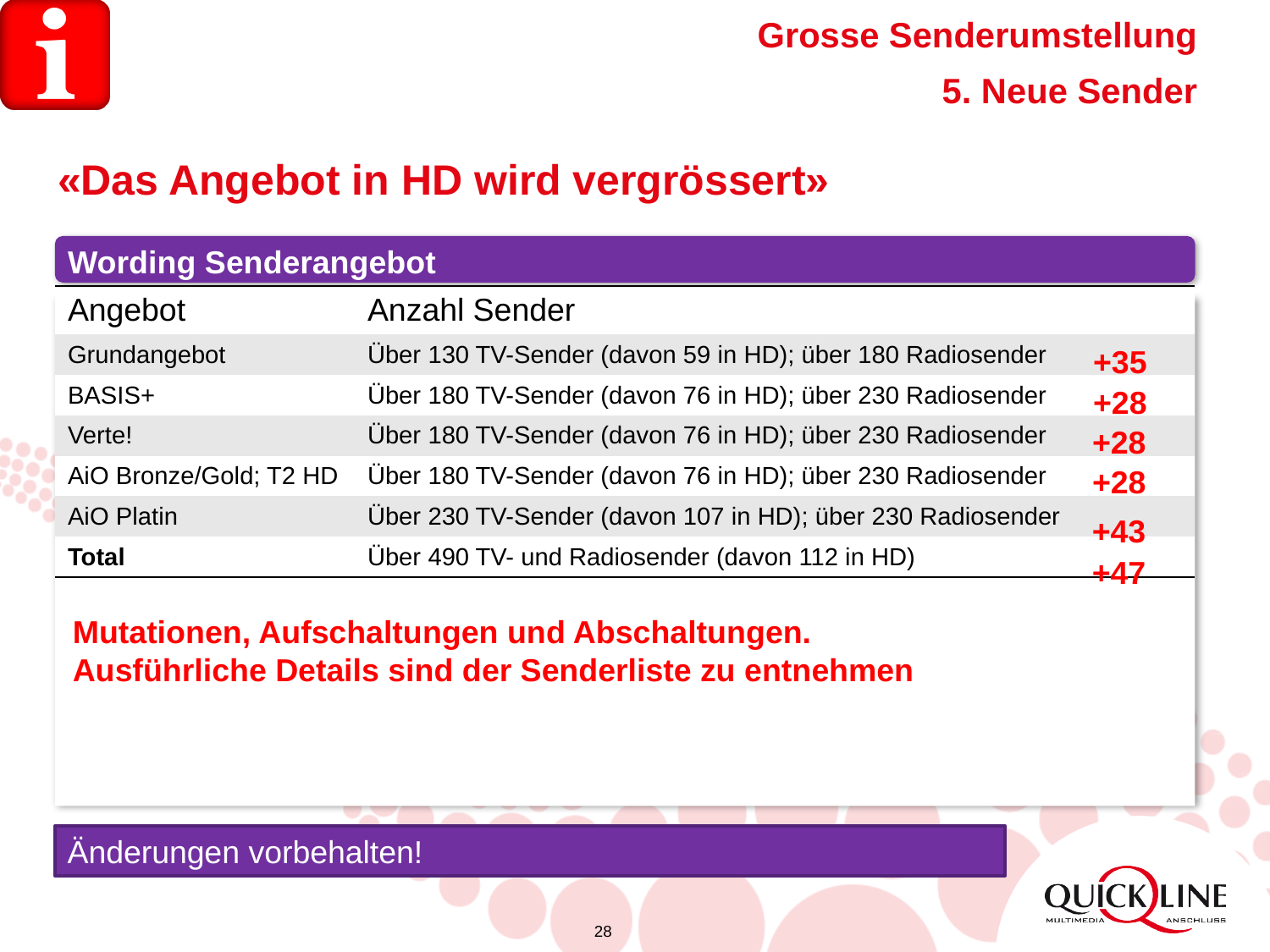

Grosse Senderumstellung
5. Neue Sender
«Das Angebot in HD wird vergrössert»
Wording Senderangebot
| Angebot | Anzahl Sender |
| --- | --- |
| Grundangebot | Über 130 TV-Sender (davon 59 in HD); über 180 Radiosender |
| BASIS+ | Über 180 TV-Sender (davon 76 in HD); über 230 Radiosender |
| Verte! | Über 180 TV-Sender (davon 76 in HD); über 230 Radiosender |
| AiO Bronze/Gold; T2 HD | Über 180 TV-Sender (davon 76 in HD); über 230 Radiosender |
| AiO Platin | Über 230 TV-Sender (davon 107 in HD); über 230 Radiosender |
| Total | Über 490 TV- und Radiosender (davon 112 in HD) |

+35
+28
+28
+28
+43
+47
Mutationen, Aufschaltungen und Abschaltungen.
Ausführliche Details sind der Senderliste zu entnehmen
Änderungen vorbehalten!
28